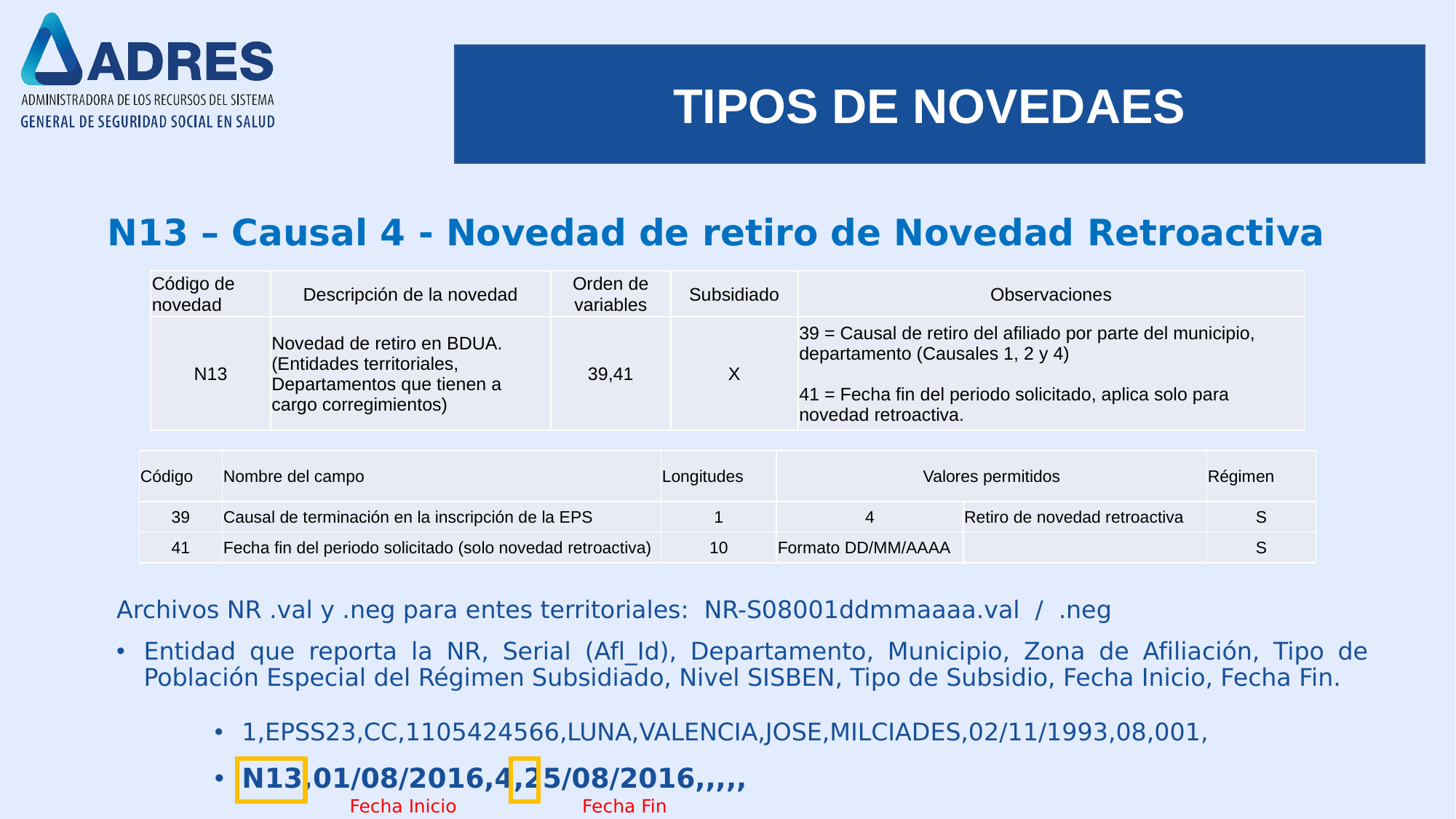

TIPOS DE NOVEDAES
N13 – Causal 4 - Novedad de retiro de Novedad Retroactiva
| Código de novedad | Descripción de la novedad | Orden de variables | Subsidiado | Observaciones |
| --- | --- | --- | --- | --- |
| N13 | Novedad de retiro en BDUA. (Entidades territoriales, Departamentos que tienen a cargo corregimientos) | 39,41 | X | 39 = Causal de retiro del afiliado por parte del municipio, departamento (Causales 1, 2 y 4) 41 = Fecha fin del periodo solicitado, aplica solo para novedad retroactiva. |
| Código | Nombre del campo | Longitudes | Valores permitidos |  | Régimen |
| --- | --- | --- | --- | --- | --- |
| 39 | Causal de terminación en la inscripción de la EPS | 1 | 4 | Retiro de novedad retroactiva | S |
| 41 | Fecha fin del periodo solicitado (solo novedad retroactiva) | 10 | Formato DD/MM/AAAA |  | S |
Archivos NR .val y .neg para entes territoriales:  NR-S08001ddmmaaaa.val  /  .neg
Entidad que reporta la NR, Serial (Afl_Id), Departamento, Municipio, Zona de Afiliación, Tipo de Población Especial del Régimen Subsidiado, Nivel SISBEN, Tipo de Subsidio, Fecha Inicio, Fecha Fin.

1,EPSS23,CC,1105424566,LUNA,VALENCIA,JOSE,MILCIADES,02/11/1993,08,001,
N13,01/08/2016,4,25/08/2016,,,,,

Fecha Inicio

Fecha Fin